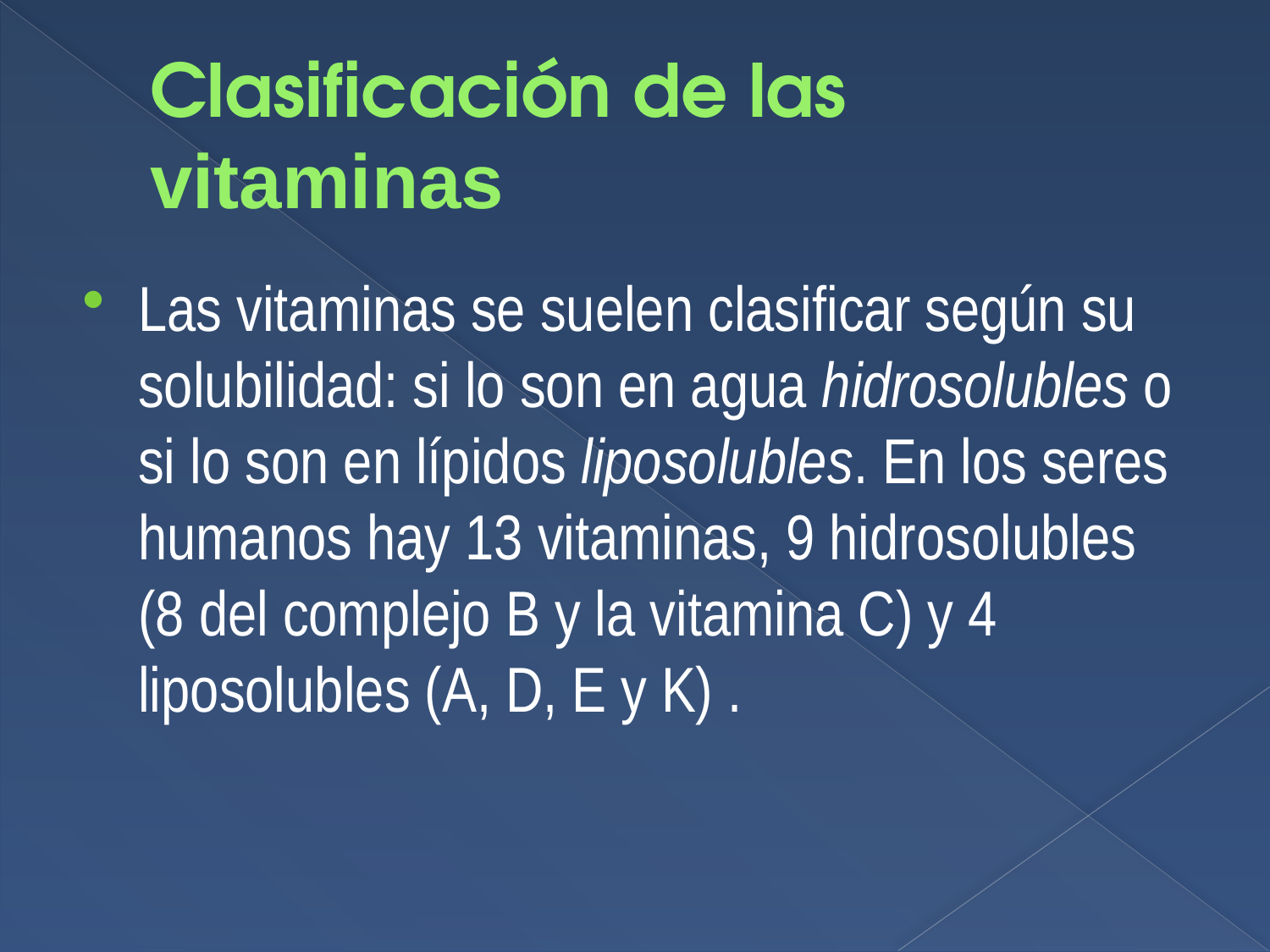

# Clasificación de las vitaminas
Las vitaminas se suelen clasificar según su solubilidad: si lo son en agua hidrosolubles o si lo son en lípidos liposolubles. En los seres humanos hay 13 vitaminas, 9 hidrosolubles (8 del complejo B y la vitamina C) y 4 liposolubles (A, D, E y K) .